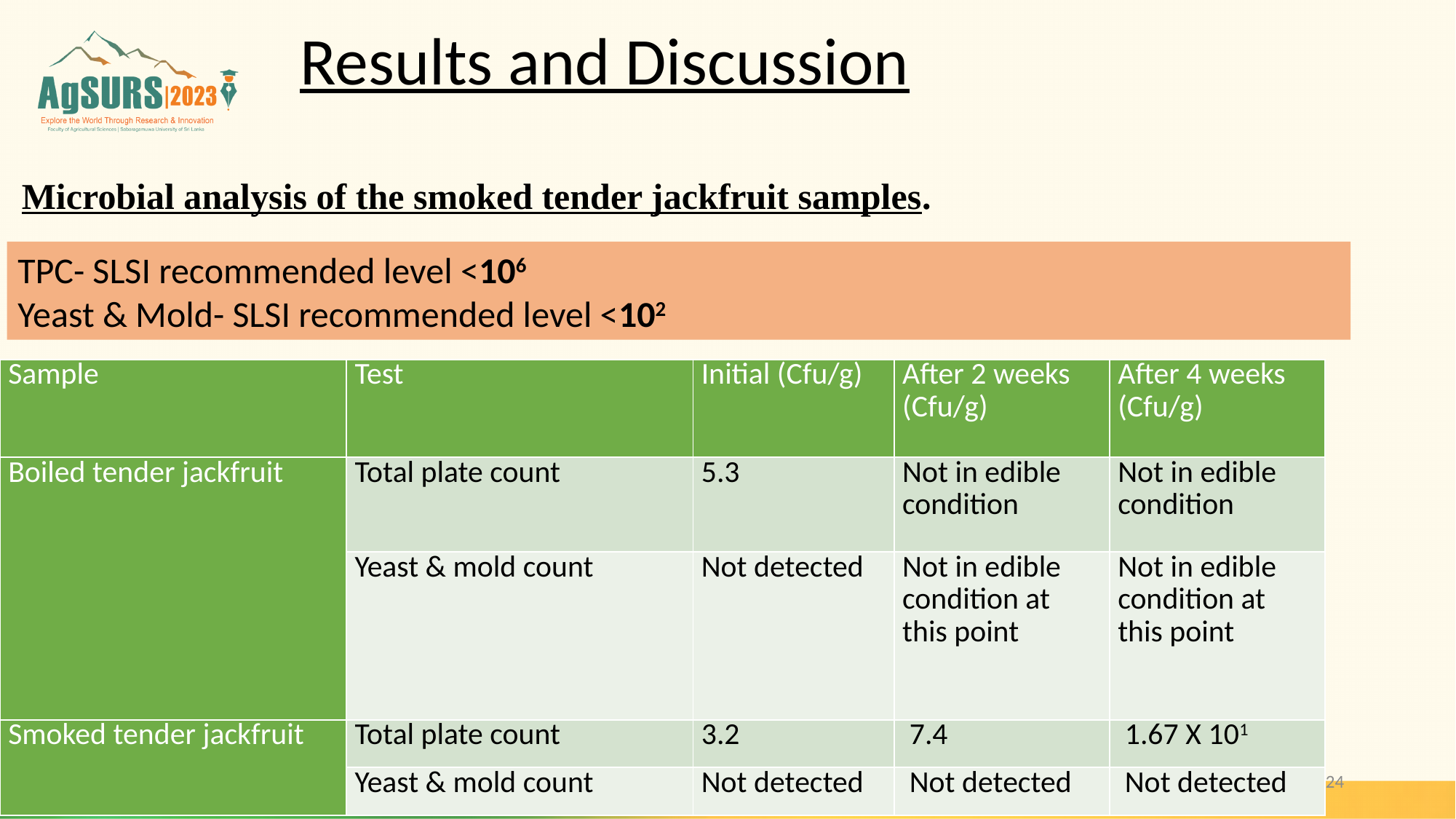

# Results and Discussion
Microbial analysis of the smoked tender jackfruit samples.
TPC- SLSI recommended level <106
Yeast & Mold- SLSI recommended level <102
| Sample | Test | Initial (Cfu/g) | After 2 weeks (Cfu/g) | After 4 weeks (Cfu/g) |
| --- | --- | --- | --- | --- |
| Boiled tender jackfruit | Total plate count | 5.3 | Not in edible condition | Not in edible condition |
|  | Yeast & mold count | Not detected | Not in edible condition at this point | Not in edible condition at this point |
| Smoked tender jackfruit | Total plate count | 3.2 | 7.4 | 1.67 X 101 |
|  | Yeast & mold count | Not detected | Not detected | Not detected |
24